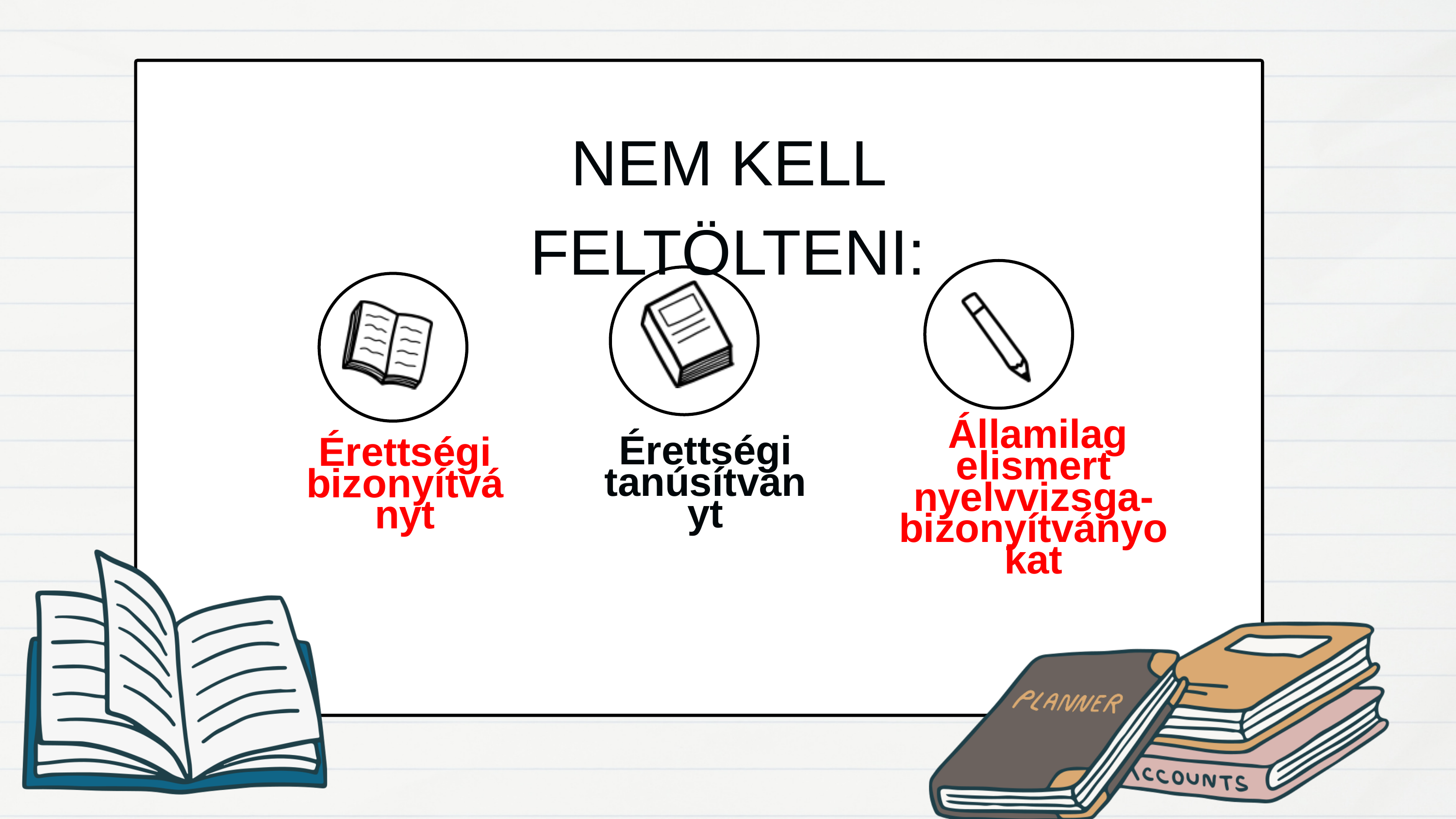

NEM KELL FELTÖLTENI:

 Államilag elismert nyelvvizsga-bizonyítványokat
Érettségi tanúsítványt
Érettségi bizonyítványt